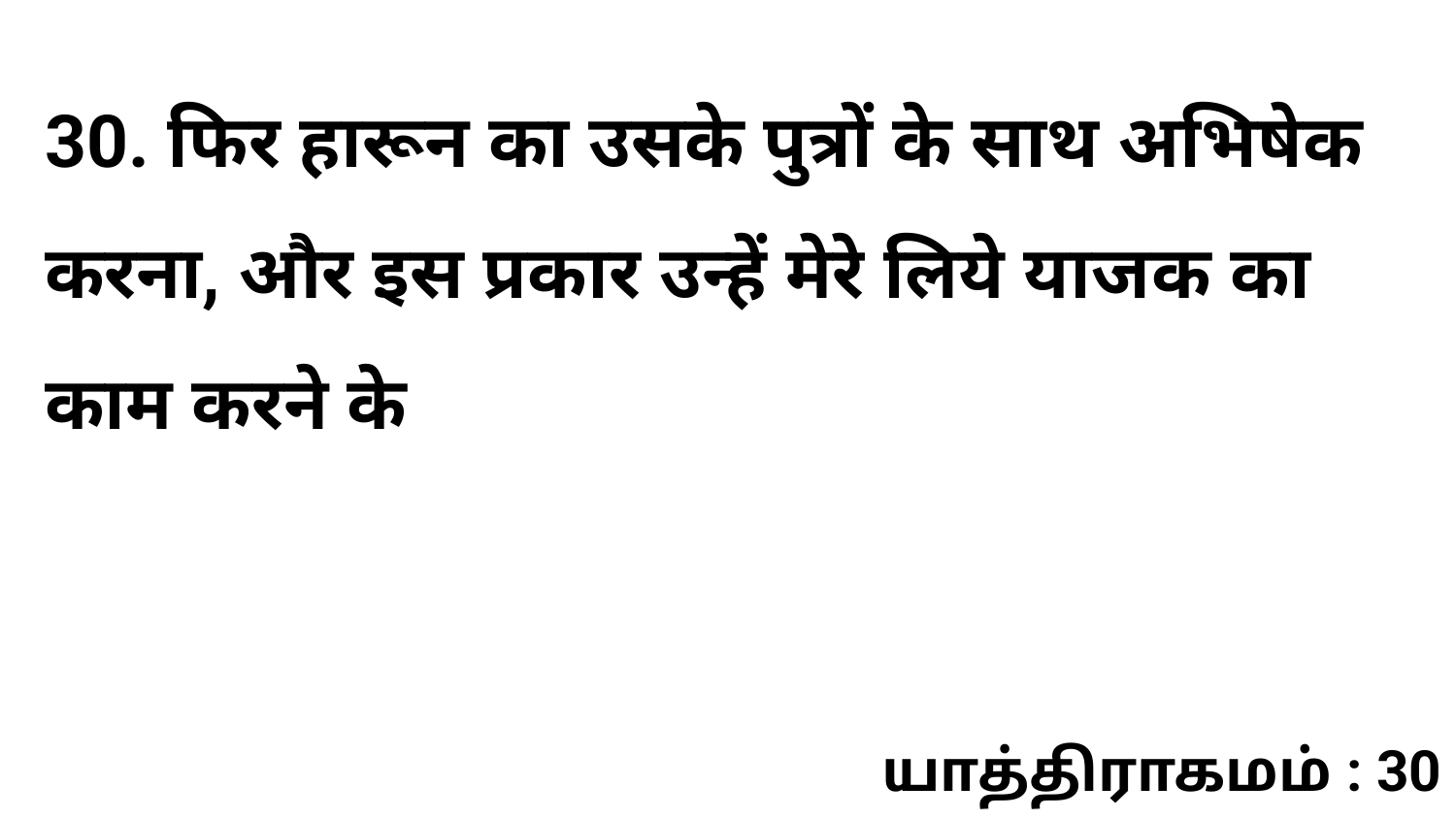

30. फिर हारून का उसके पुत्रों के साथ अभिषेक करना, और इस प्रकार उन्हें मेरे लिये याजक का काम करने के
யாத்திராகமம் : 30